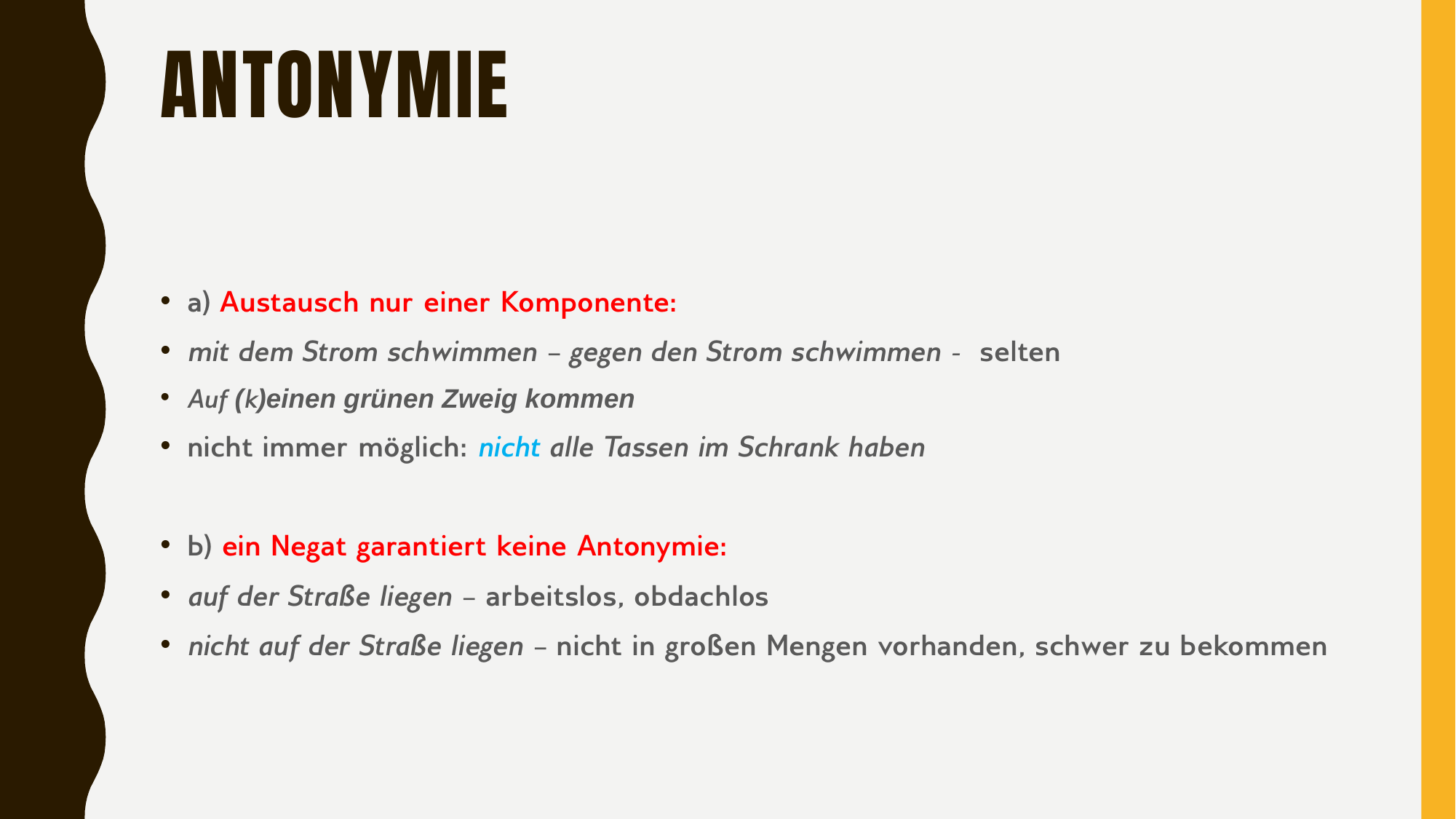

# Antonymie
a) Austausch nur einer Komponente:
mit dem Strom schwimmen – gegen den Strom schwimmen -  selten
Auf (k)einen grünen Zweig kommen
nicht immer möglich: nicht alle Tassen im Schrank haben

b) ein Negat garantiert keine Antonymie:
auf der Straße liegen – arbeitslos, obdachlos
nicht auf der Straße liegen – nicht in großen Mengen vorhanden, schwer zu bekommen